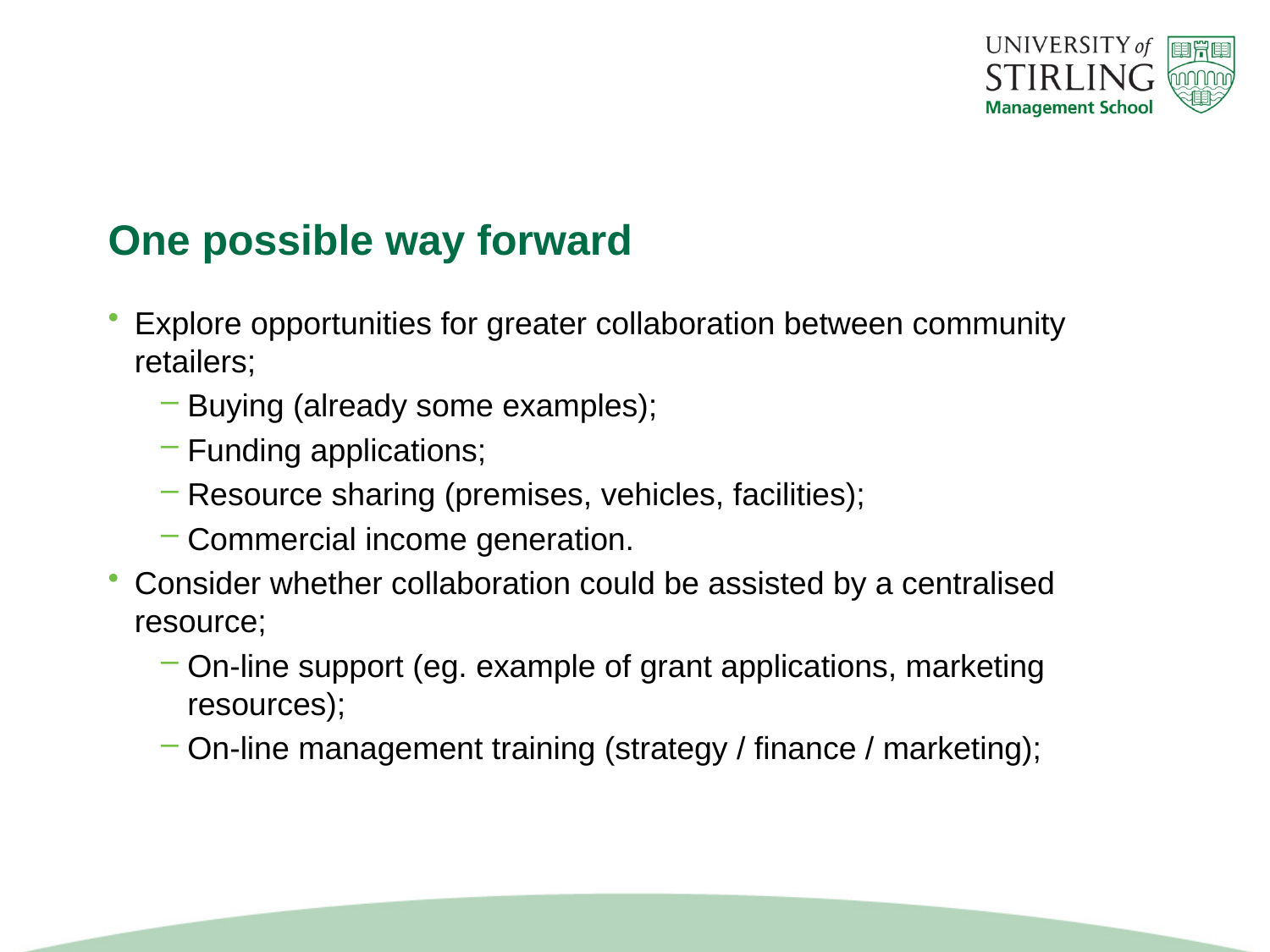

# One possible way forward
Explore opportunities for greater collaboration between community retailers;
Buying (already some examples);
Funding applications;
Resource sharing (premises, vehicles, facilities);
Commercial income generation.
Consider whether collaboration could be assisted by a centralised resource;
On-line support (eg. example of grant applications, marketing resources);
On-line management training (strategy / finance / marketing);